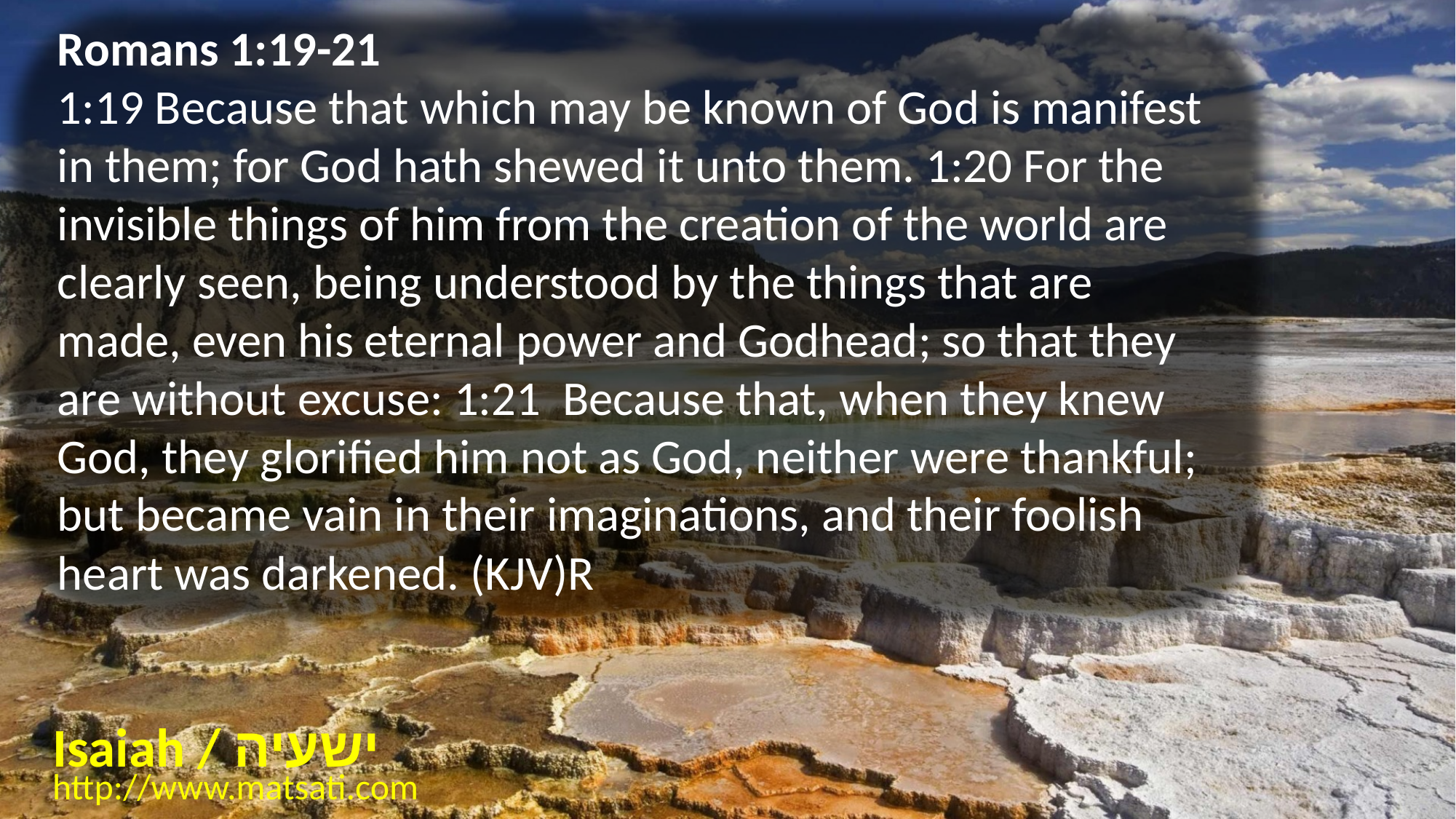

Romans 1:19-21
1:19 Because that which may be known of God is manifest in them; for God hath shewed it unto them. 1:20 For the invisible things of him from the creation of the world are clearly seen, being understood by the things that are made, even his eternal power and Godhead; so that they are without excuse: 1:21  Because that, when they knew God, they glorified him not as God, neither were thankful; but became vain in their imaginations, and their foolish heart was darkened. (KJV)R

Isaiah / ישעיה
http://www.matsati.com